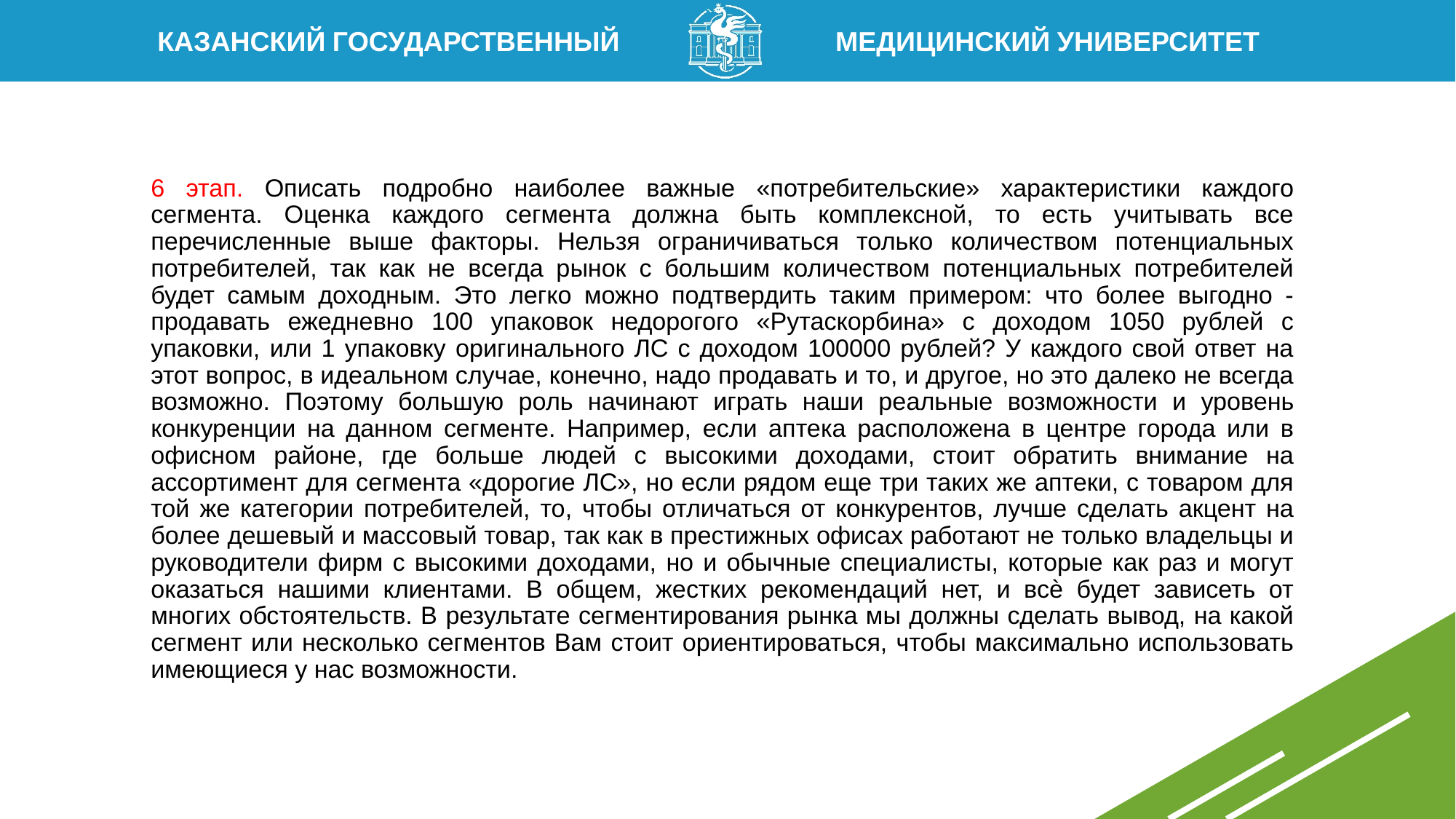

6 этап. Описать подробно наиболее важные «потребительские» характеристики каждого сегмента. Оценка каждого сегмента должна быть комплексной, то есть учитывать все перечисленные выше факторы. Нельзя ограничиваться только количеством потенциальных потребителей, так как не всегда рынок с большим количеством потенциальных потребителей будет самым доходным. Это легко можно подтвердить таким примером: что более выгодно - продавать ежедневно 100 упаковок недорогого «Рутаскорбина» с доходом 1050 рублей с упаковки, или 1 упаковку оригинального ЛС с доходом 100000 рублей? У каждого свой ответ на этот вопрос, в идеальном случае, конечно, надо продавать и то, и другое, но это далеко не всегда возможно. Поэтому большую роль начинают играть наши реальные возможности и уровень конкуренции на данном сегменте. Например, если аптека расположена в центре города или в офисном районе, где больше людей с высокими доходами, стоит обратить внимание на ассортимент для сегмента «дорогие ЛС», но если рядом еще три таких же аптеки, с товаром для той же категории потребителей, то, чтобы отличаться от конкурентов, лучше сделать акцент на более дешевый и массовый товар, так как в престижных офисах работают не только владельцы и руководители фирм с высокими доходами, но и обычные специалисты, которые как раз и могут оказаться нашими клиентами. В общем, жестких рекомендаций нет, и всѐ будет зависеть от многих обстоятельств. В результате сегментирования рынка мы должны сделать вывод, на какой сегмент или несколько сегментов Вам стоит ориентироваться, чтобы максимально использовать имеющиеся у нас возможности.